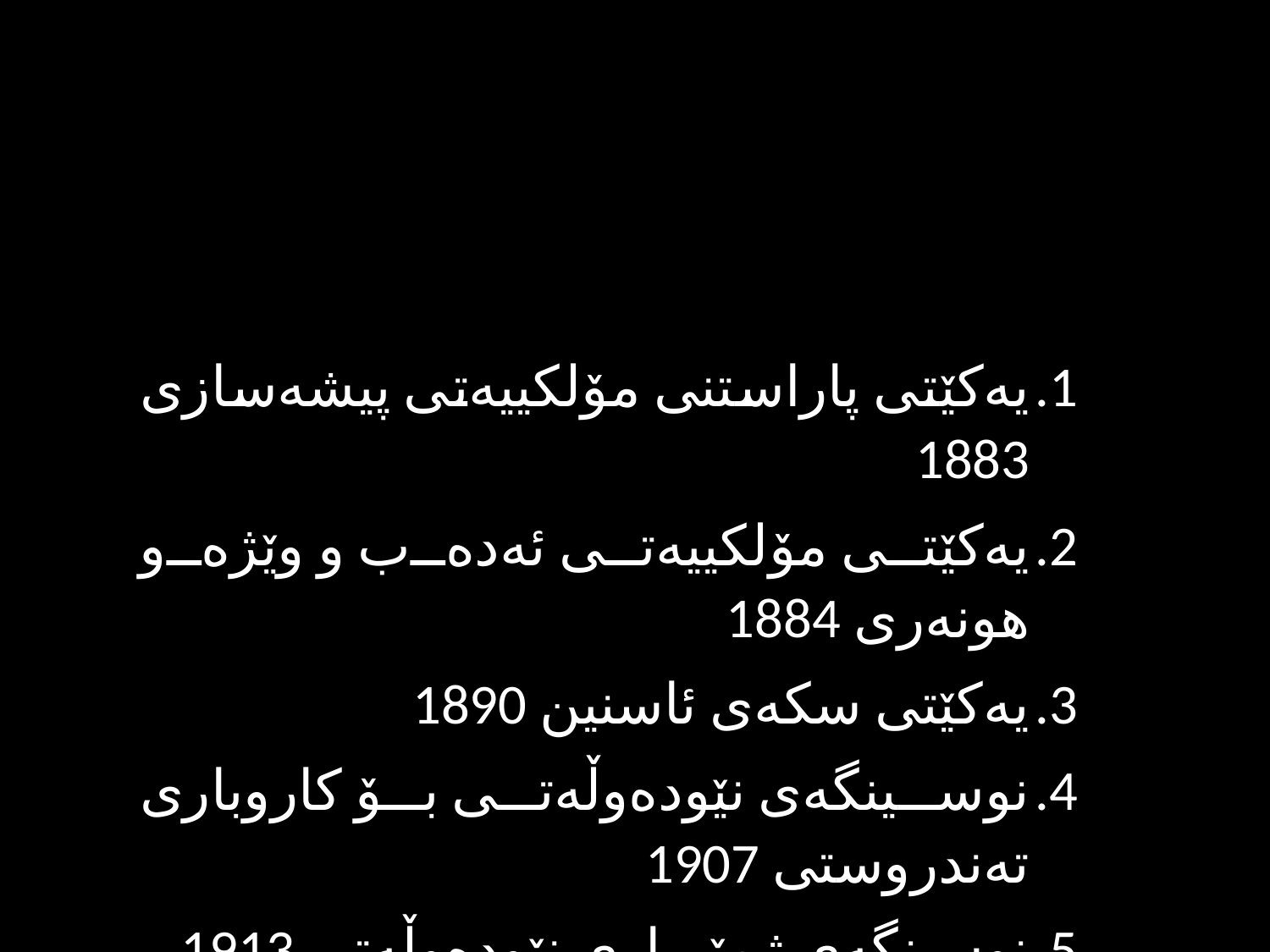

یەکێتی پاراستنی مۆلکییەتی پیشەسازی 1883
یەکێتی مۆلکییەتی ئەدەب و وێژەو هونەری 1884
یەکێتی سکەی ئاسنین 1890
نوسینگەی نێودەوڵەتی بۆ کاروباری تەندروستی 1907
نوسینگەی ژمێریاری نێودەوڵەتی 1913